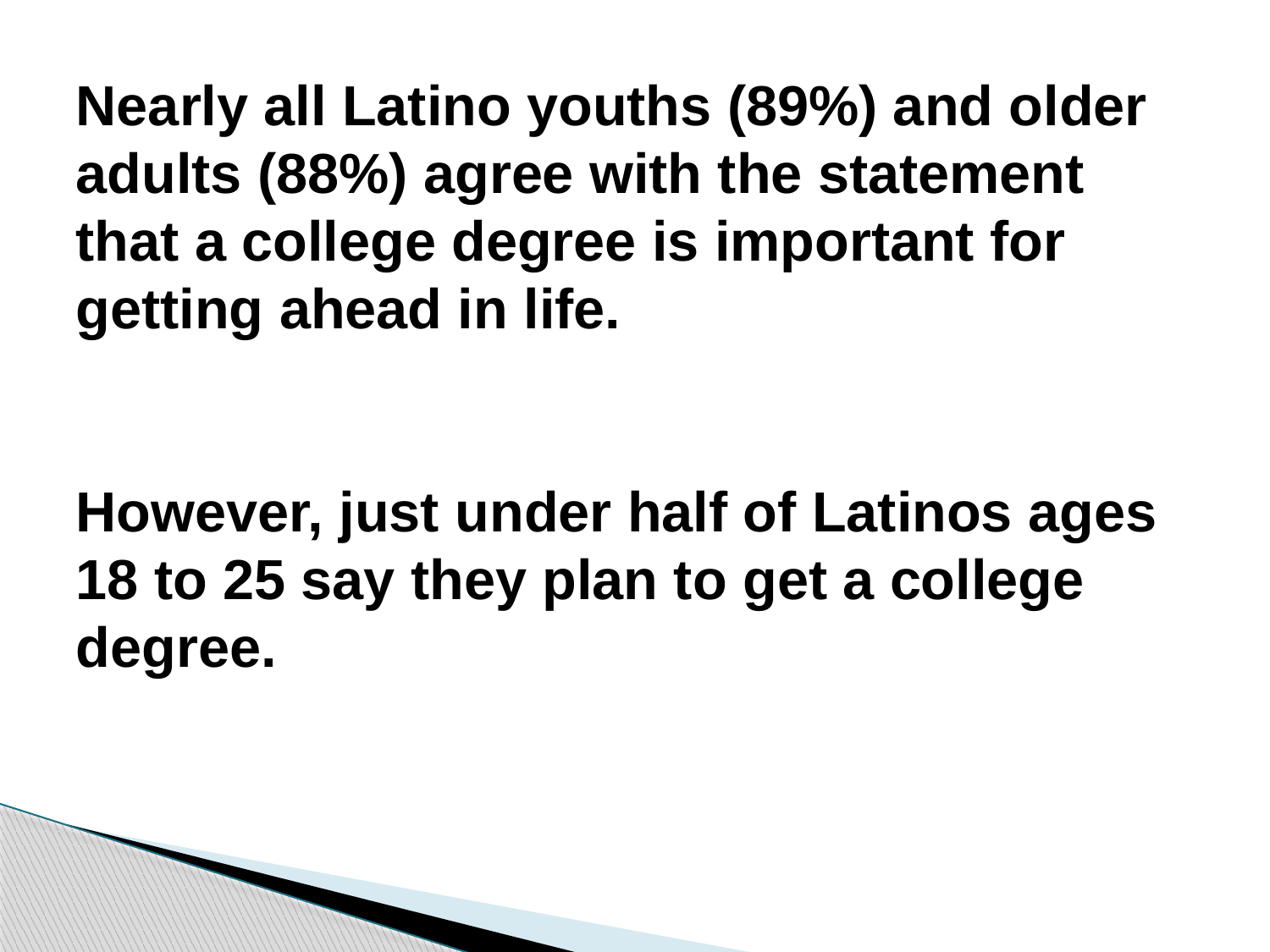

Nearly all Latino youths (89%) and older adults (88%) agree with the statement that a college degree is important for getting ahead in life.

However, just under half of Latinos ages 18 to 25 say they plan to get a college degree.